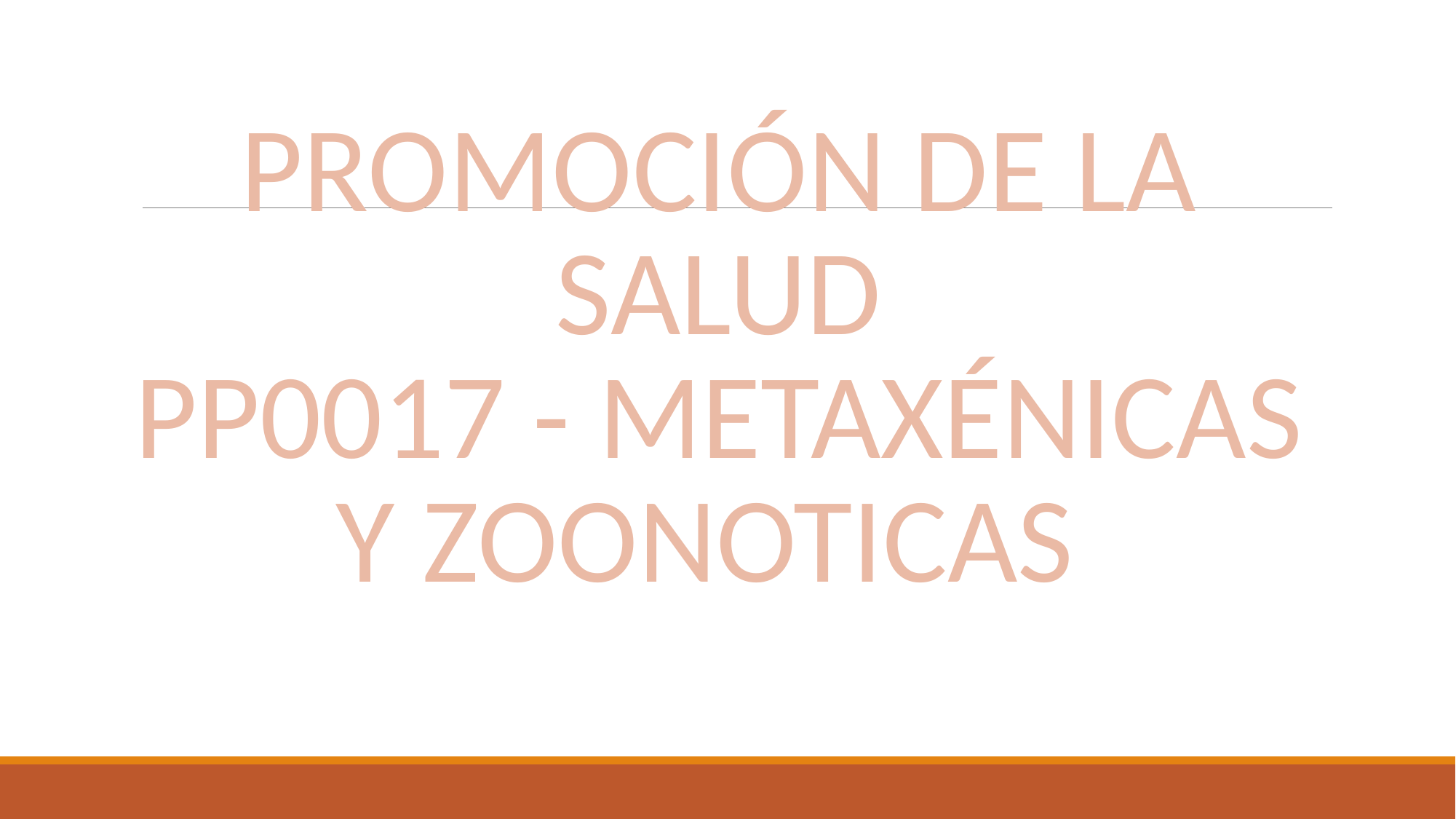

# PROMOCIÓN DE LA SALUD PP0017 - METAXÉNICAS Y ZOONOTICAS